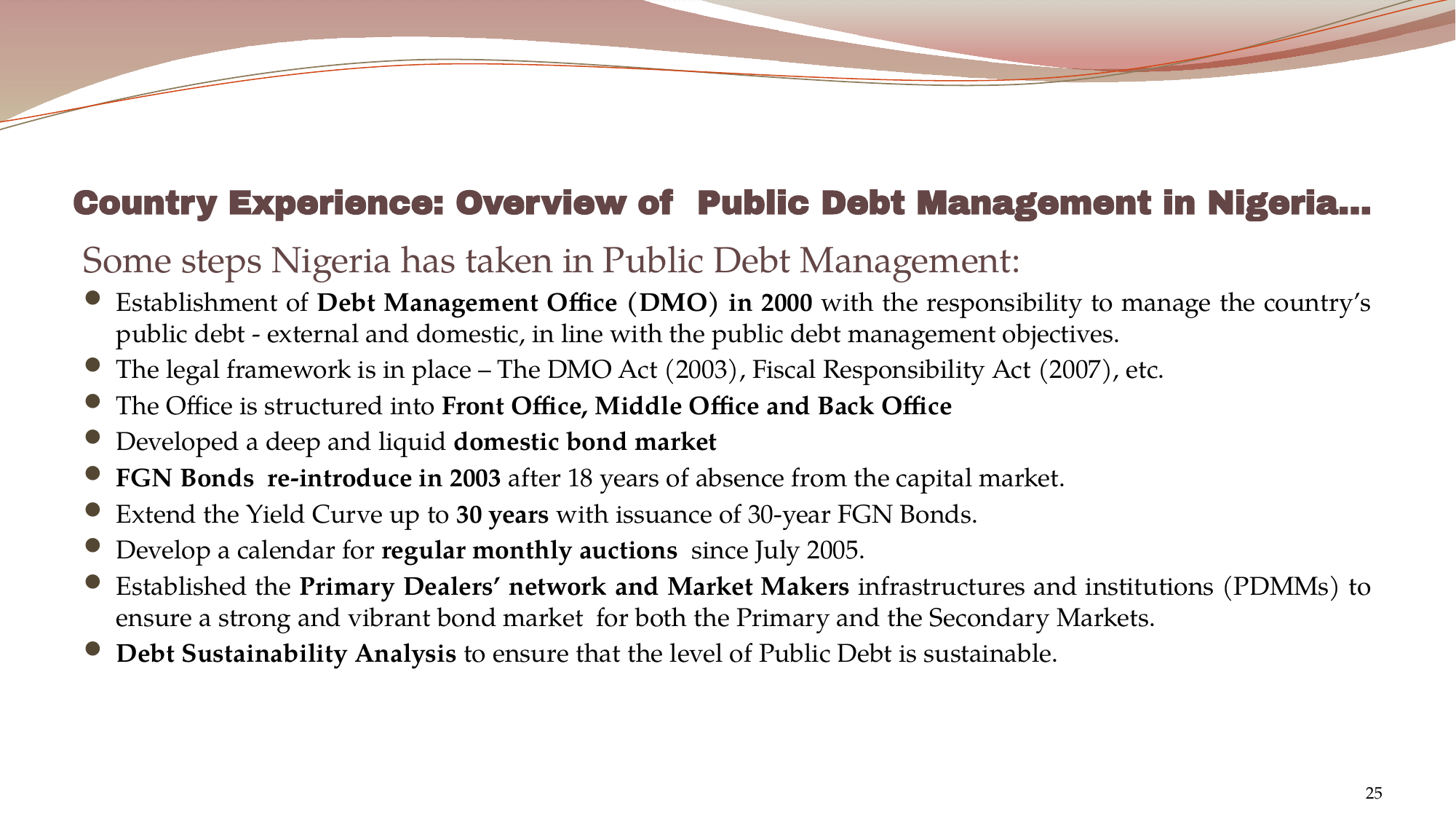

# Country Experience: Overview of  Public Debt Management in Nigeria…
Some steps Nigeria has taken in Public Debt Management:
Establishment of Debt Management Office (DMO) in 2000 with the responsibility to manage the country’s public debt - external and domestic, in line with the public debt management objectives.
The legal framework is in place – The DMO Act (2003), Fiscal Responsibility Act (2007), etc.
The Office is structured into Front Office, Middle Office and Back Office
Developed a deep and liquid domestic bond market
FGN Bonds  re-introduce in 2003 after 18 years of absence from the capital market.
Extend the Yield Curve up to 30 years with issuance of 30-year FGN Bonds.
Develop a calendar for regular monthly auctions  since July 2005.
Established the Primary Dealers’ network and Market Makers infrastructures and institutions (PDMMs) to ensure a strong and vibrant bond market  for both the Primary and the Secondary Markets.
Debt Sustainability Analysis to ensure that the level of Public Debt is sustainable.

25